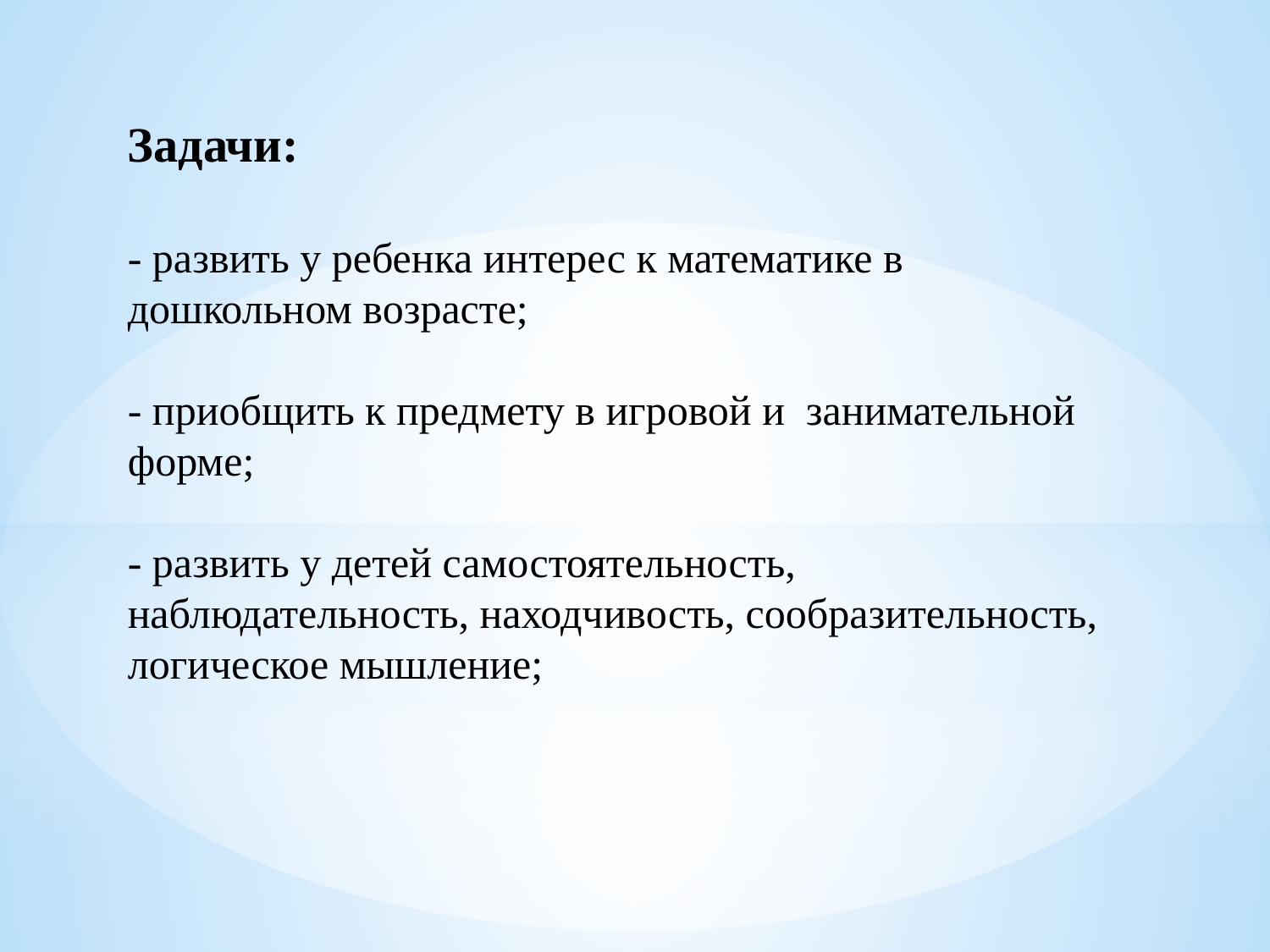

# Задачи: - развить у ребенка интерес к математике в        дошкольном возрасте; - приобщить к предмету в игровой и  занимательной форме; - развить у детей самостоятельность, наблюдательность, находчивость, сообразительность, логическое мышление;